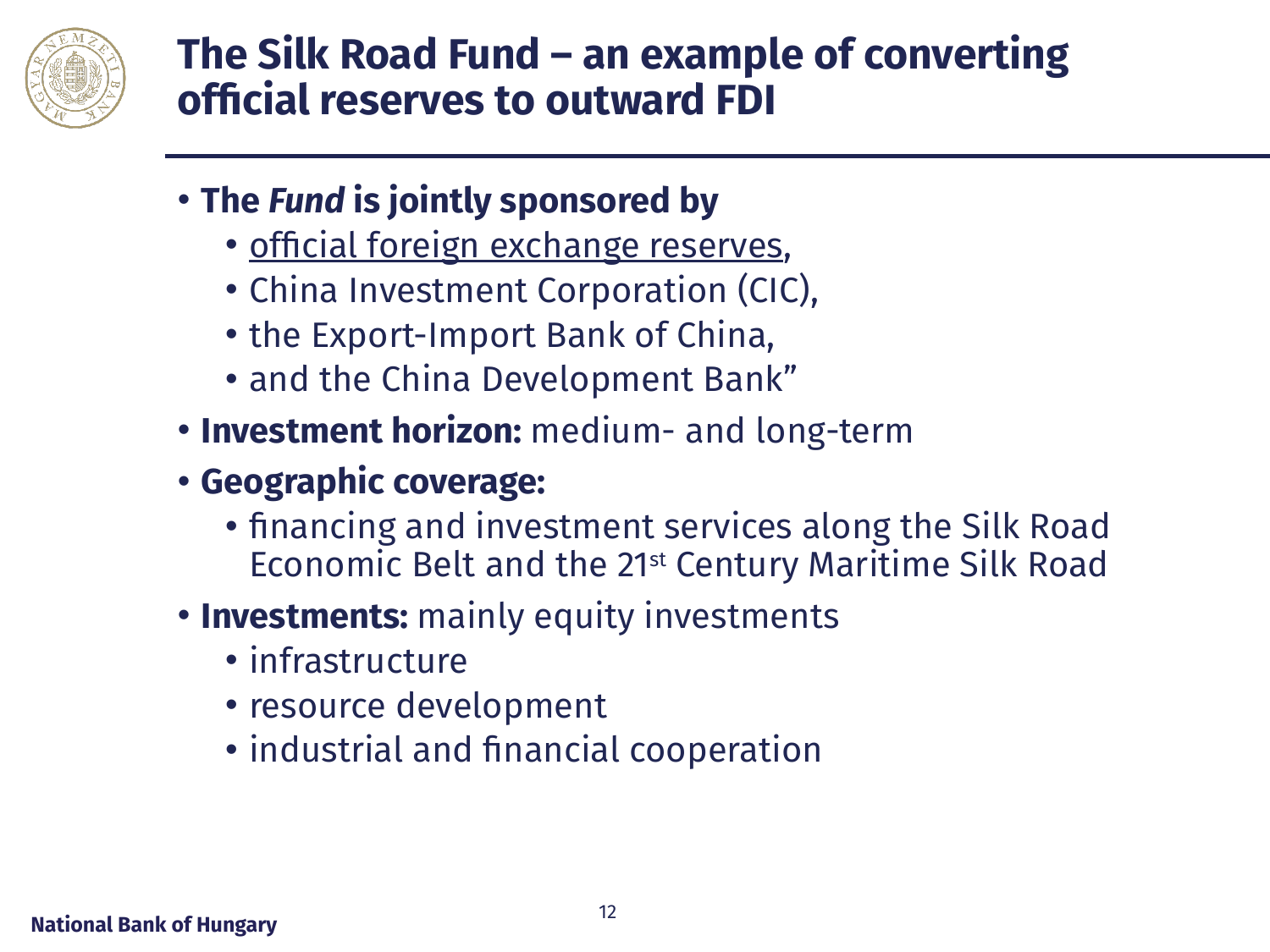

# The Silk Road Fund – an example of converting official reserves to outward FDI
The Fund is jointly sponsored by
official foreign exchange reserves,
China Investment Corporation (CIC),
the Export-Import Bank of China,
and the China Development Bank”
Investment horizon: medium- and long-term
Geographic coverage:
financing and investment services along the Silk Road Economic Belt and the 21st Century Maritime Silk Road
Investments: mainly equity investments
infrastructure
resource development
industrial and financial cooperation

12
National Bank of Hungary